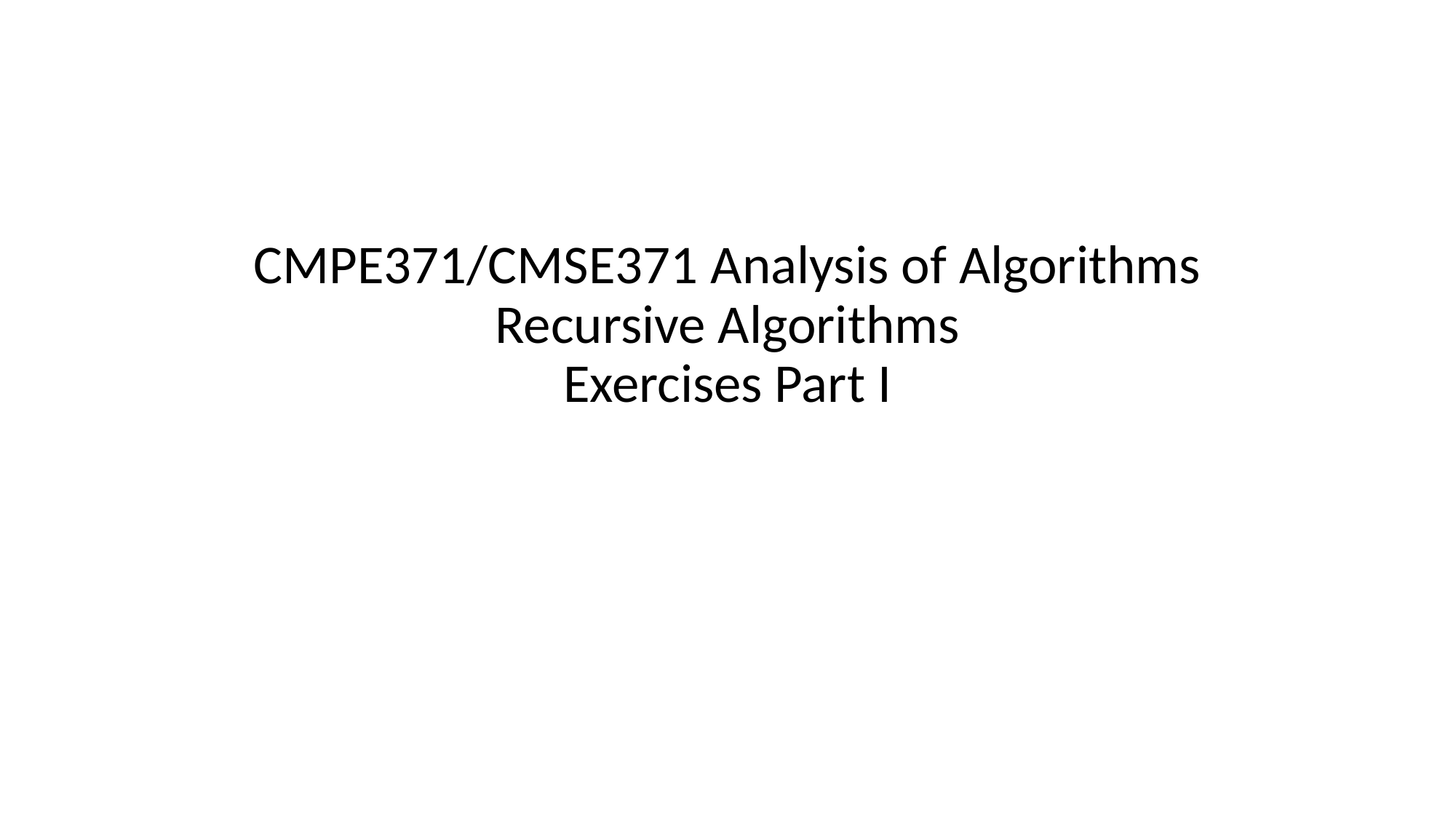

# CMPE371/CMSE371 Analysis of Algorithms Recursive Algorithms Exercises Part I